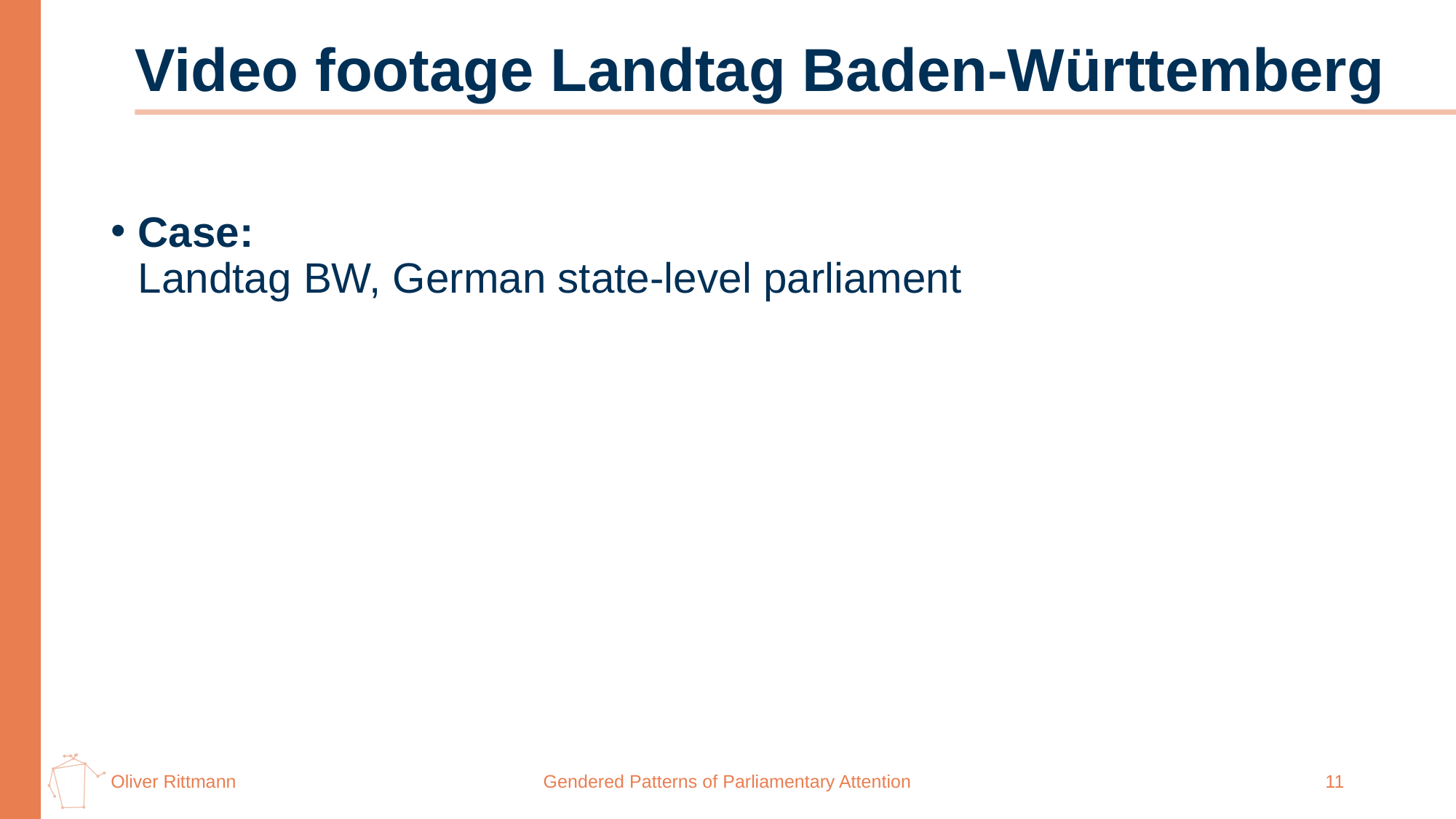

# Video footage Landtag Baden-Württemberg
Case:
Landtag BW, German state-level parliament

Gendered Patterns of Parliamentary Attention
11